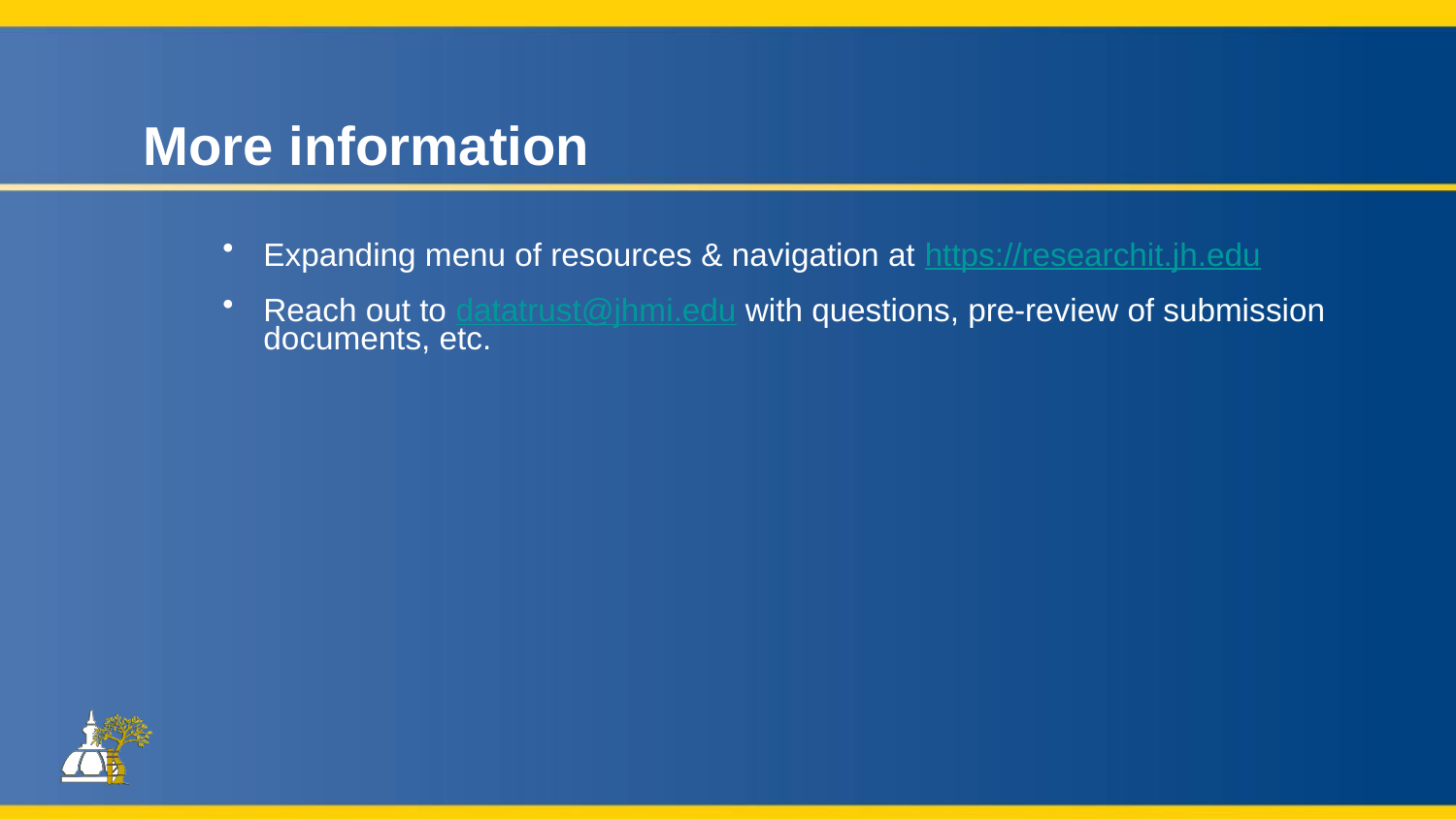

# More information
Expanding menu of resources & navigation at https://researchit.jh.edu

Reach out to datatrust@jhmi.edu with questions, pre-review of submission documents, etc.